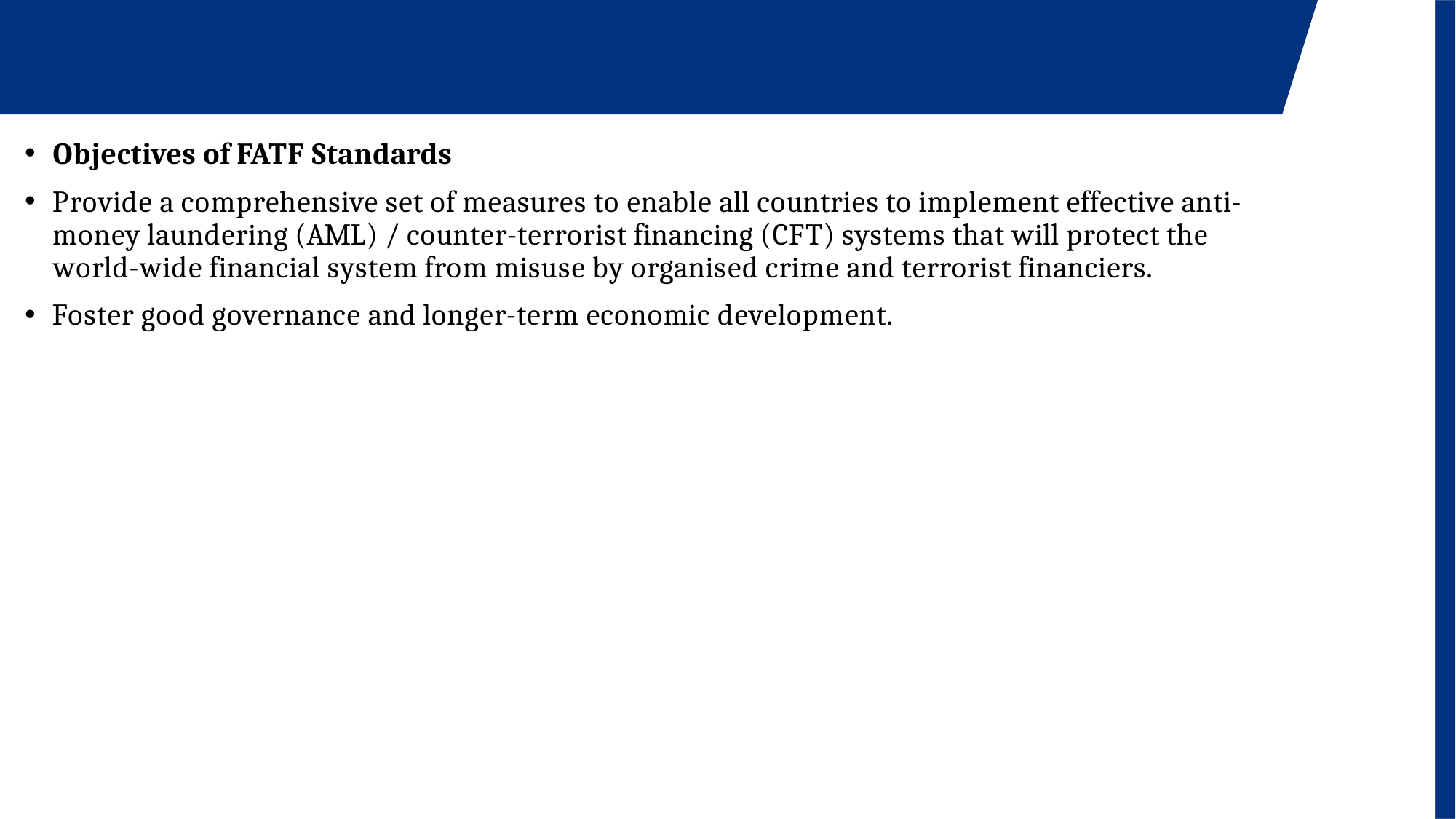

Objectives of FATF Standards ​
Provide a comprehensive set of measures to enable all countries to implement effective anti-money laundering (AML) / counter-terrorist financing (CFT) systems that will protect the world-wide financial system from misuse by organised crime and terrorist financiers.​
​Foster good governance and longer-term economic development.